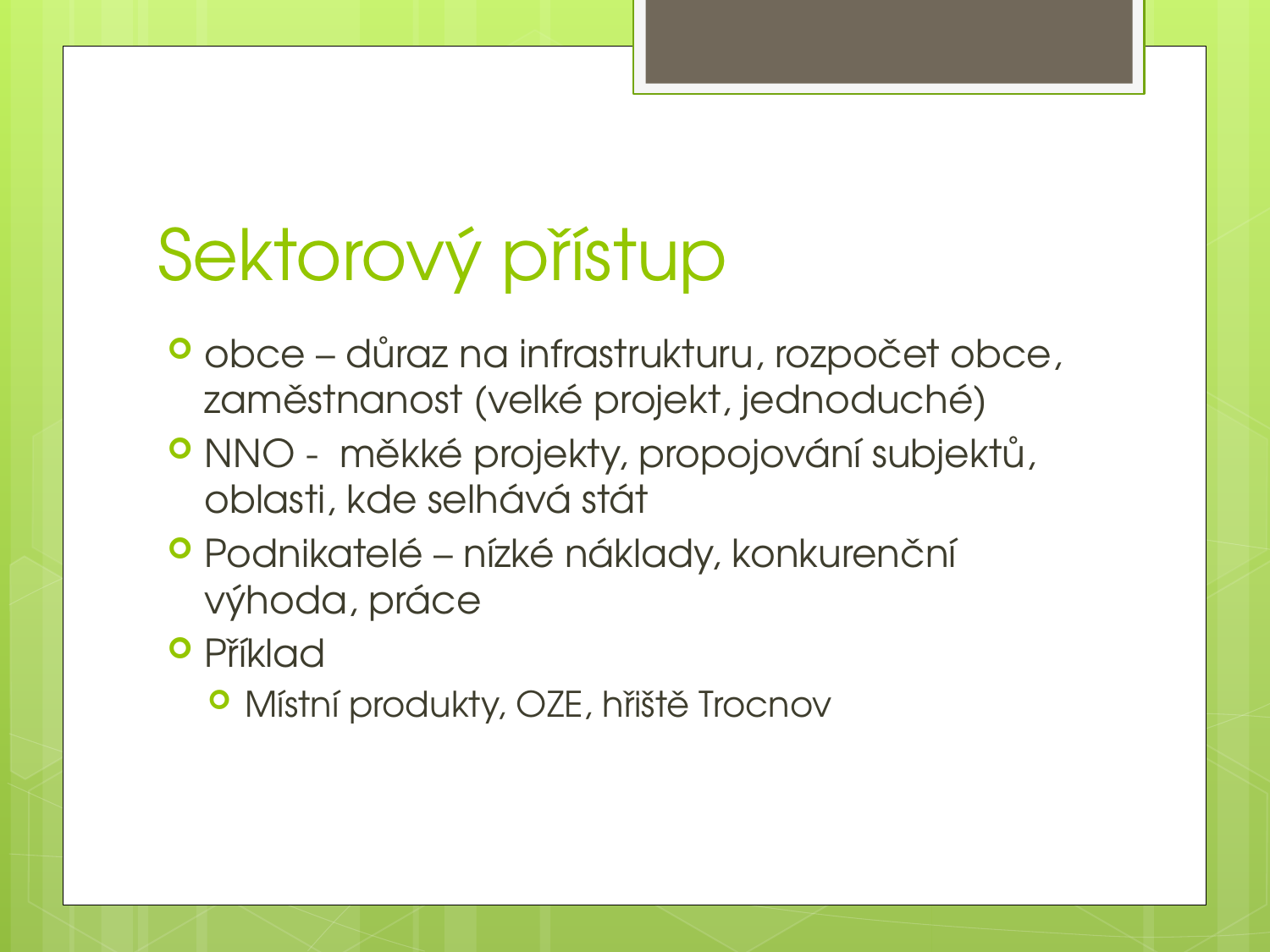

# Sektorový přístup
obce – důraz na infrastrukturu, rozpočet obce, zaměstnanost (velké projekt, jednoduché)
NNO -  měkké projekty, propojování subjektů, oblasti, kde selhává stát
Podnikatelé – nízké náklady, konkurenční výhoda, práce
Příklad
Místní produkty, OZE, hřiště Trocnov